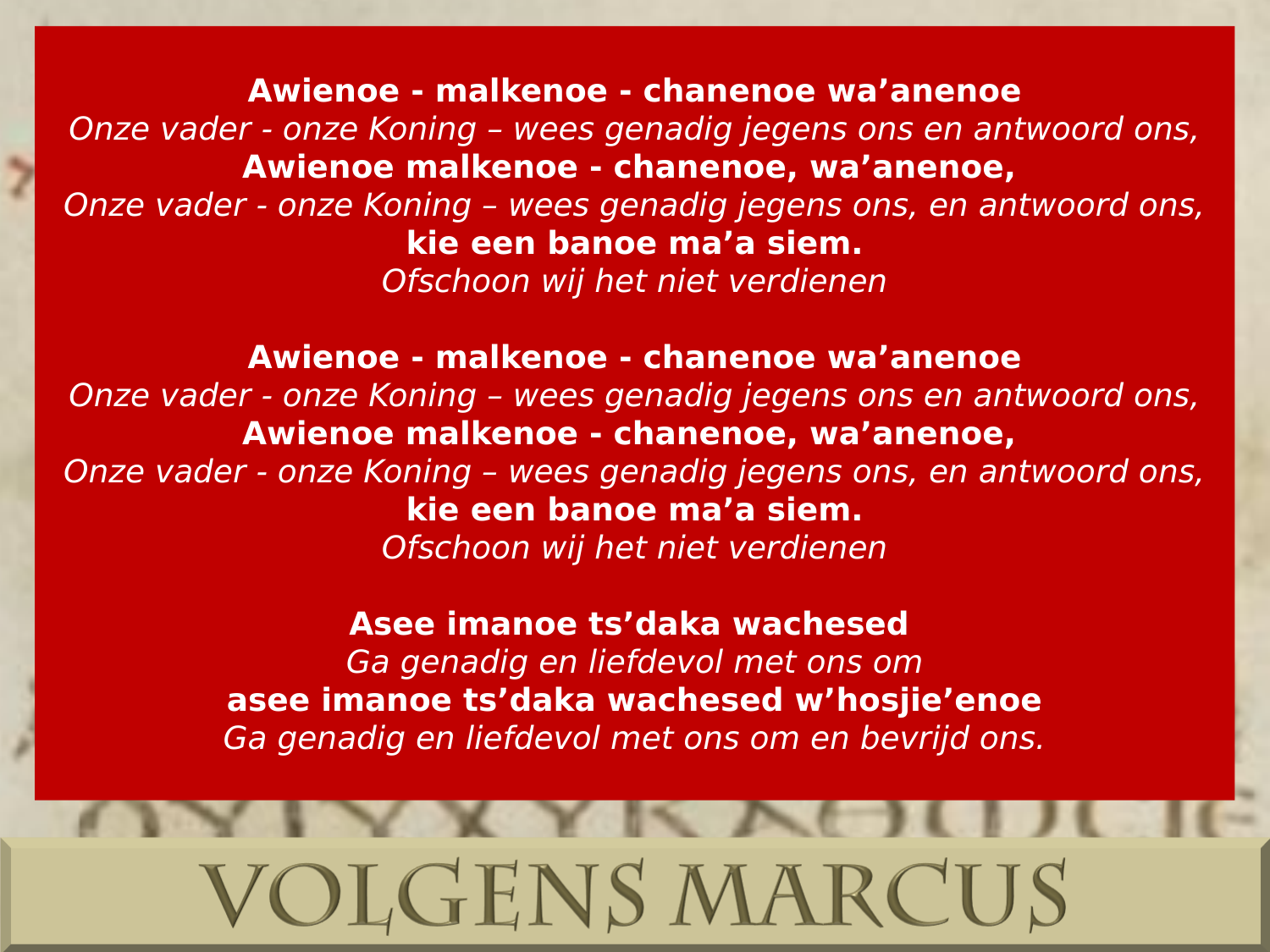

Awienoe - malkenoe - chanenoe wa’anenoe
Onze vader - onze Koning – wees genadig jegens ons en antwoord ons,
Awienoe malkenoe - chanenoe, wa’anenoe,
Onze vader - onze Koning – wees genadig jegens ons, en antwoord ons,
kie een banoe ma’a siem.
Ofschoon wij het niet verdienen

Awienoe - malkenoe - chanenoe wa’anenoe
Onze vader - onze Koning – wees genadig jegens ons en antwoord ons,
Awienoe malkenoe - chanenoe, wa’anenoe,
Onze vader - onze Koning – wees genadig jegens ons, en antwoord ons,
kie een banoe ma’a siem.
Ofschoon wij het niet verdienen

Asee imanoe ts’daka wachesed
Ga genadig en liefdevol met ons om
asee imanoe ts’daka wachesed w’hosjie’enoe
Ga genadig en liefdevol met ons om en bevrijd ons.